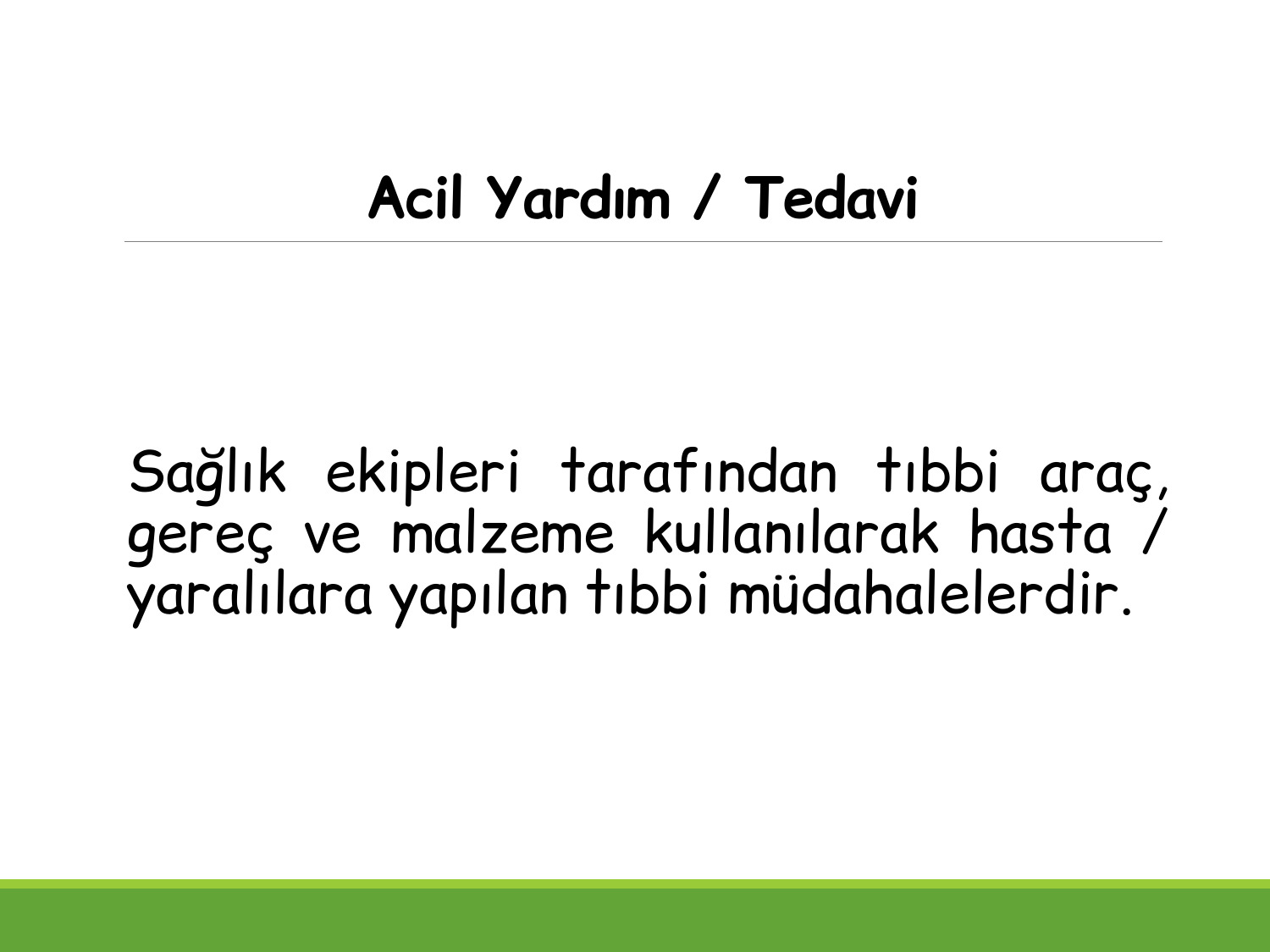

# Acil Yardım / Tedavi
Sağlık ekipleri tarafından tıbbi araç, gereç ve malzeme kullanılarak hasta / yaralılara yapılan tıbbi müdahalelerdir.